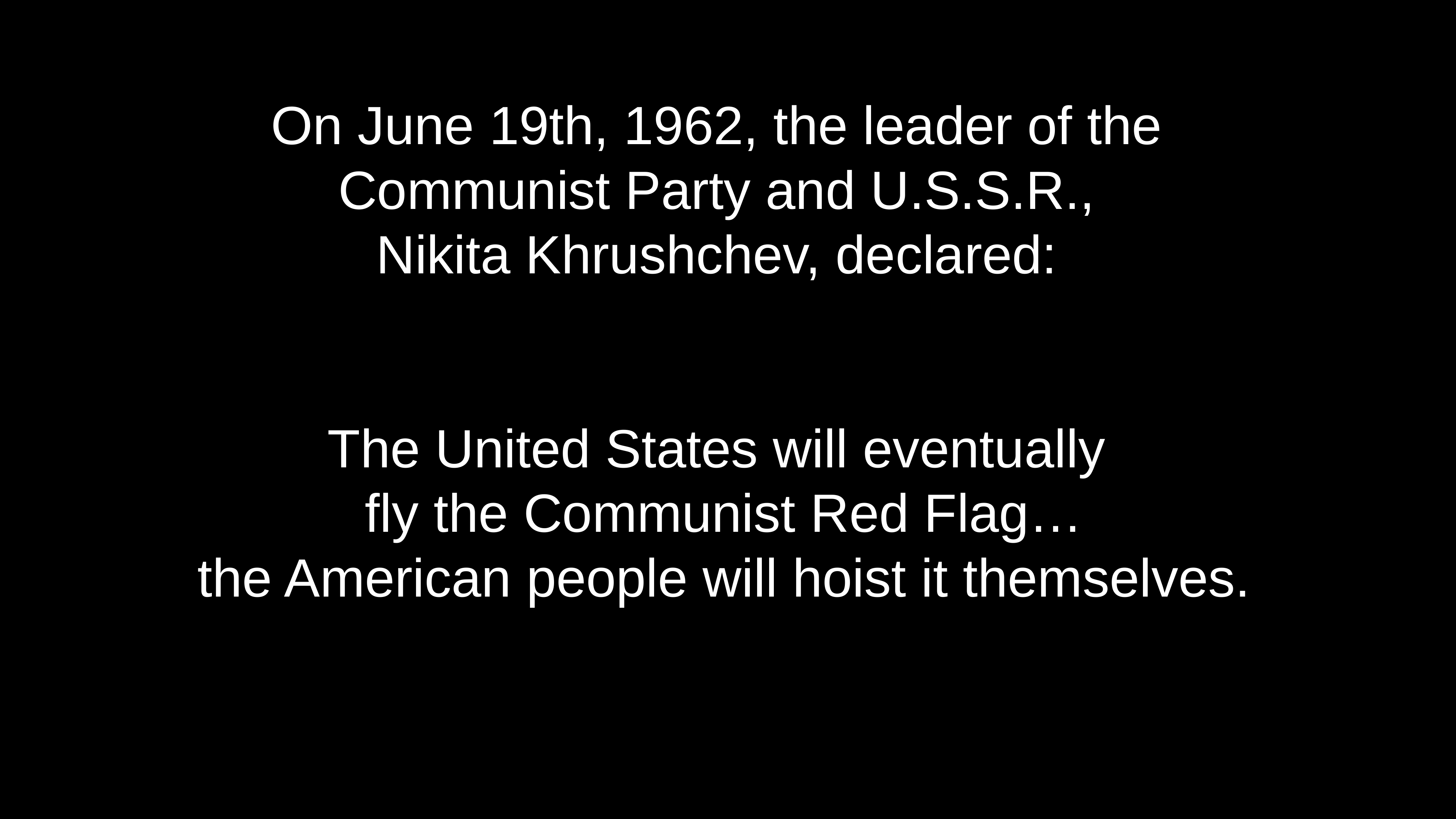

# On June 19th, 1962, the leader of the Communist Party and U.S.S.R.,
Nikita Khrushchev, declared:

The United States will eventually
fly the Communist Red Flag…
the American people will hoist it themselves.